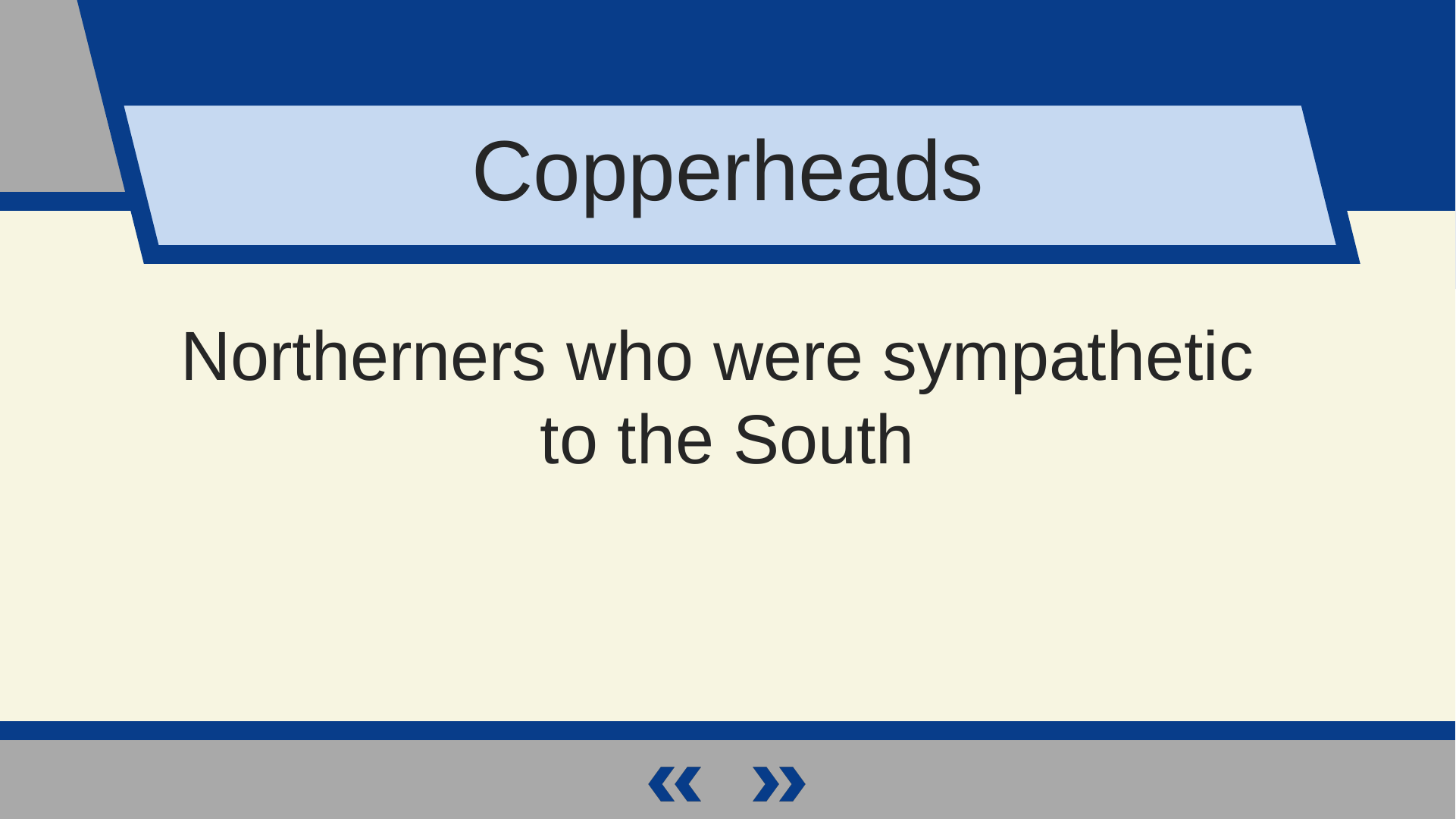

Copperheads
Northerners who were sympathetic
to the South